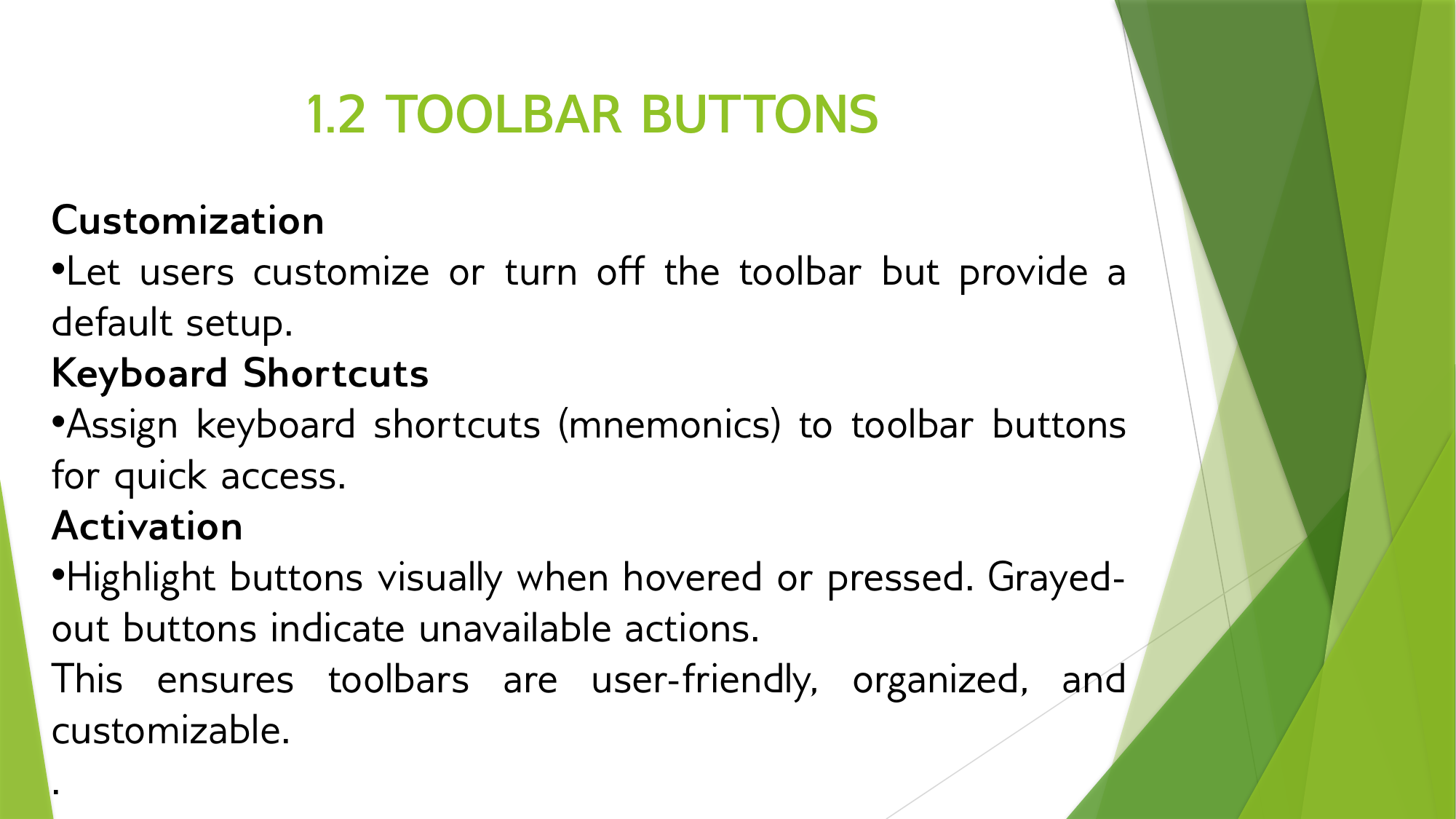

# 1.2 TOOLBAR BUTTONS
Customization
Let users customize or turn off the toolbar but provide a default setup.
Keyboard Shortcuts
Assign keyboard shortcuts (mnemonics) to toolbar buttons for quick access.
Activation
Highlight buttons visually when hovered or pressed. Grayed-out buttons indicate unavailable actions.
This ensures toolbars are user-friendly, organized, and customizable.
.